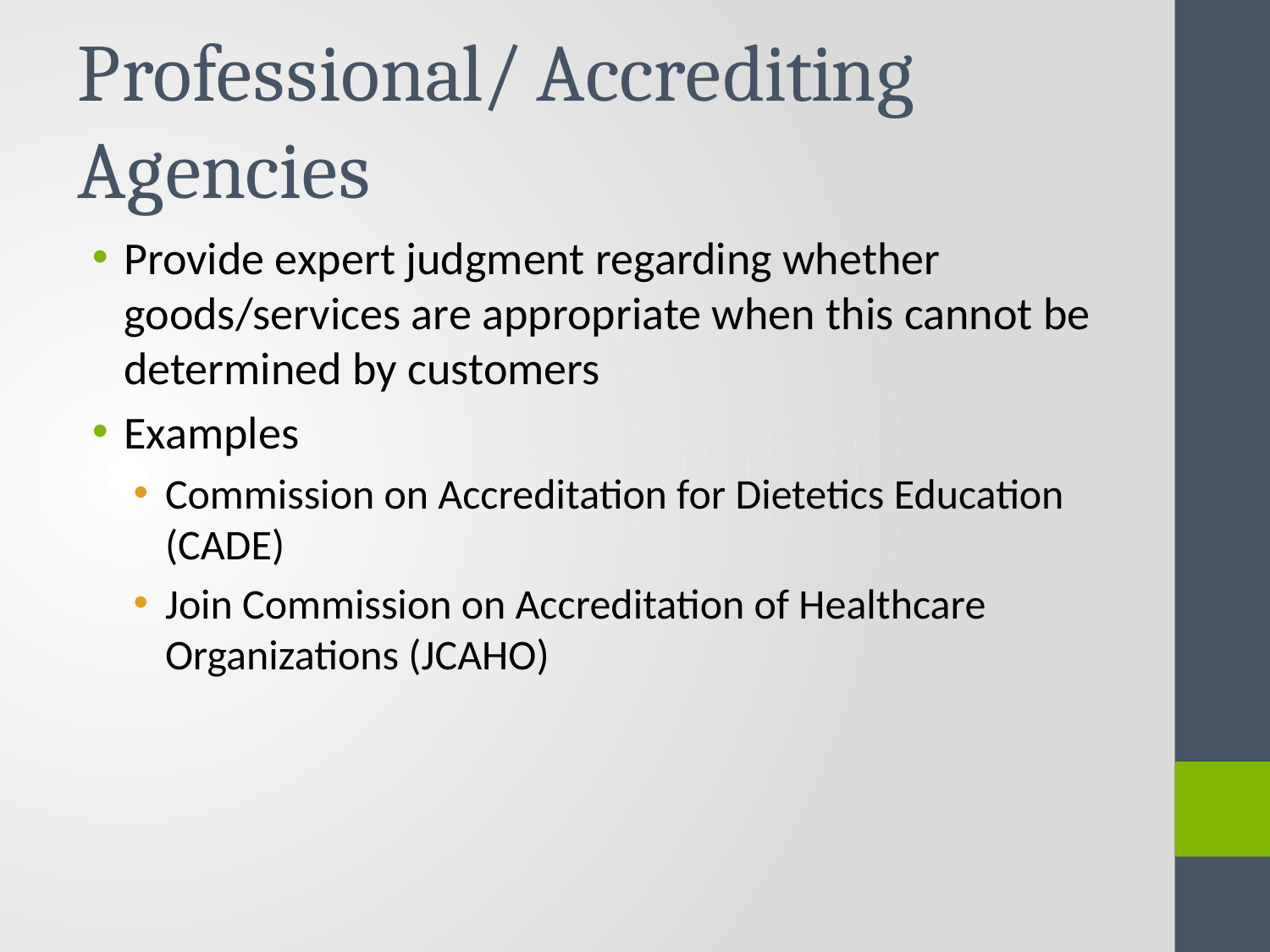

# Professional/ Accrediting Agencies
Provide expert judgment regarding whether goods/services are appropriate when this cannot be determined by customers
Examples
Commission on Accreditation for Dietetics Education (CADE)
Join Commission on Accreditation of Healthcare Organizations (JCAHO)